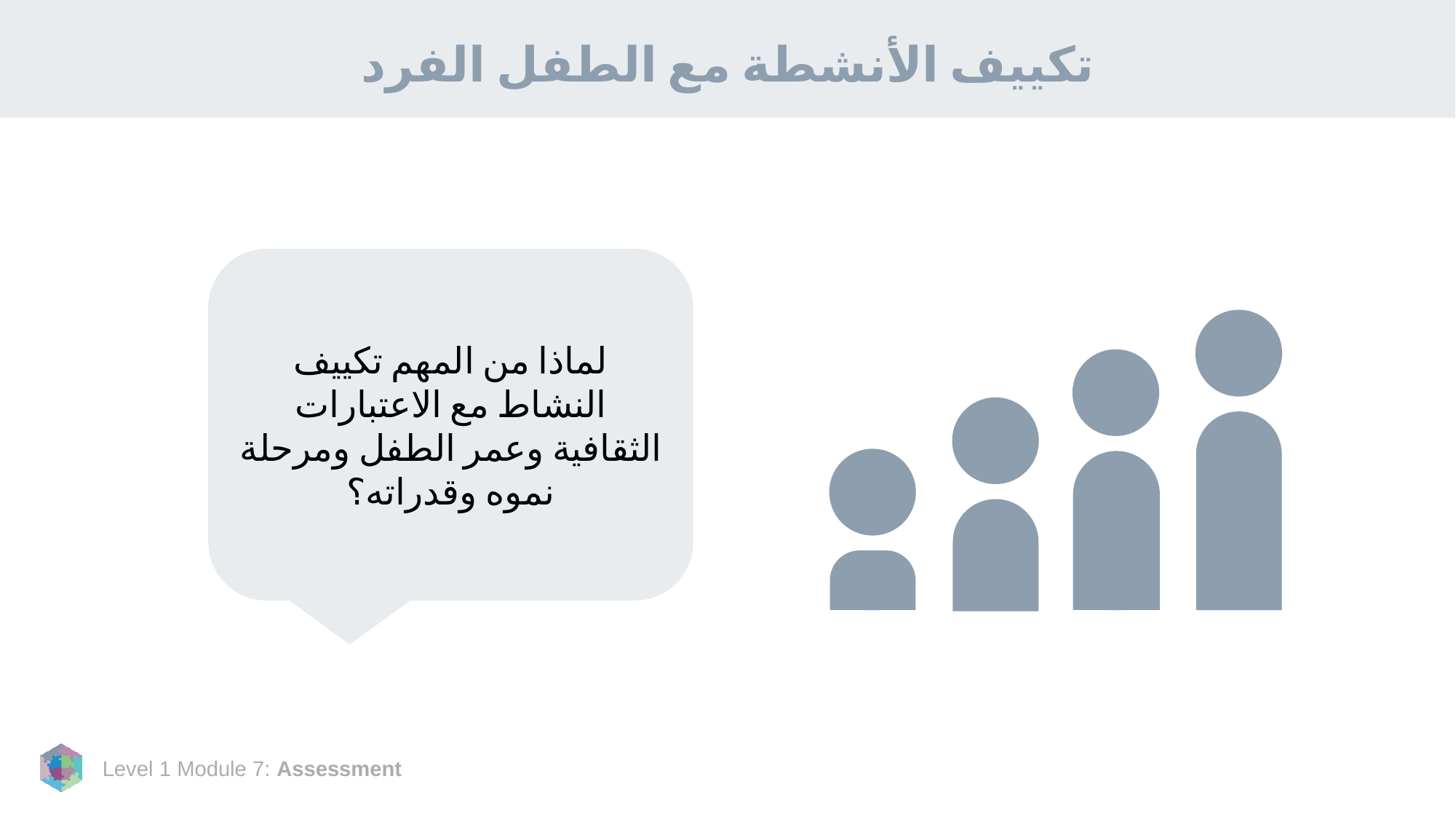

# تكييف الأنشطة مع الطفل الفرد
لماذا من المهم تكييف النشاط مع الاعتبارات الثقافية وعمر الطفل ومرحلة نموه وقدراته؟